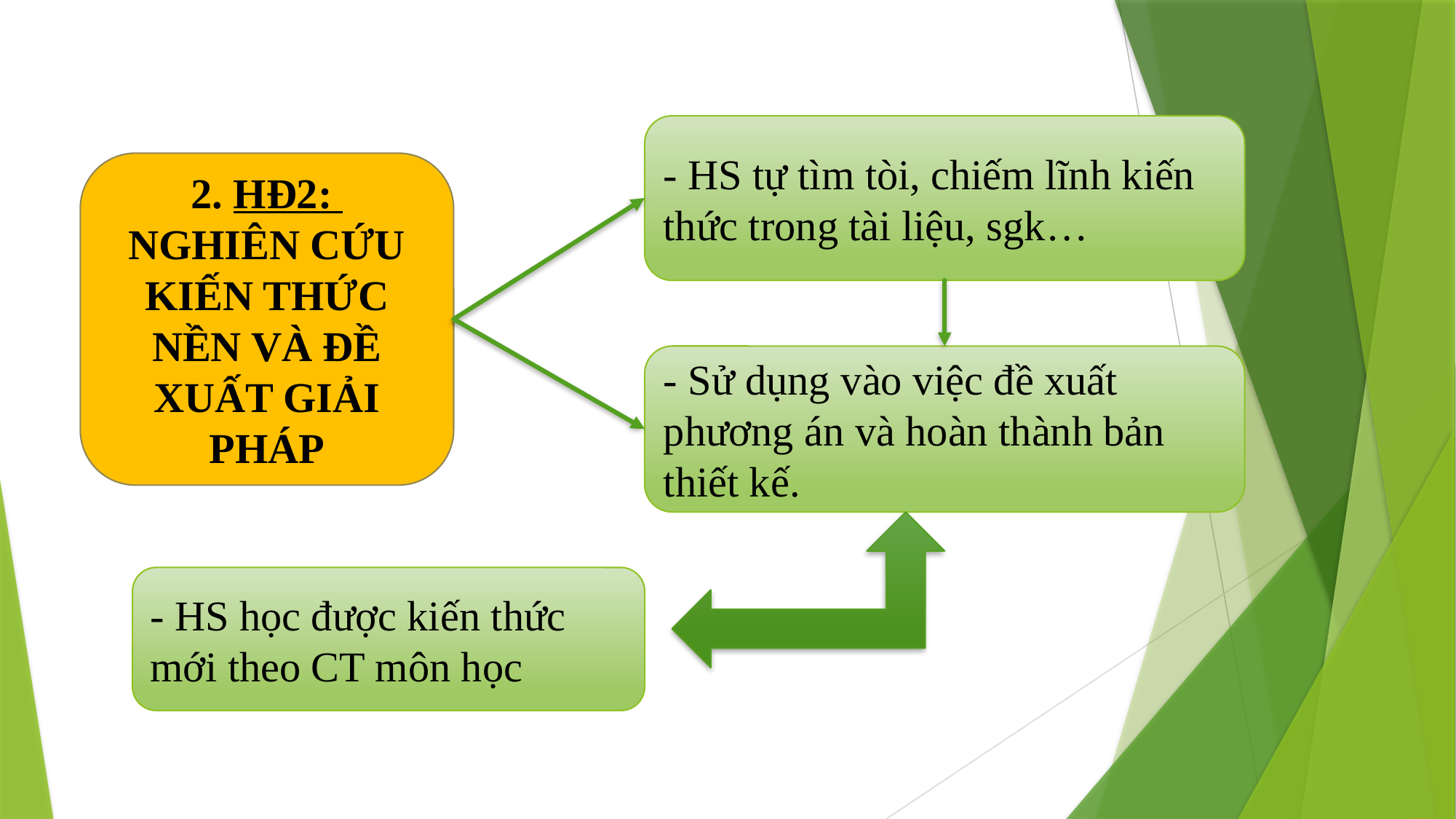

- HS tự tìm tòi, chiếm lĩnh kiến thức trong tài liệu, sgk…
2. HĐ2:
NGHIÊN CỨU KIẾN THỨC NỀN VÀ ĐỀ XUẤT GIẢI PHÁP
- Sử dụng vào việc đề xuất phương án và hoàn thành bản thiết kế.

- HS học được kiến thức mới theo CT môn học